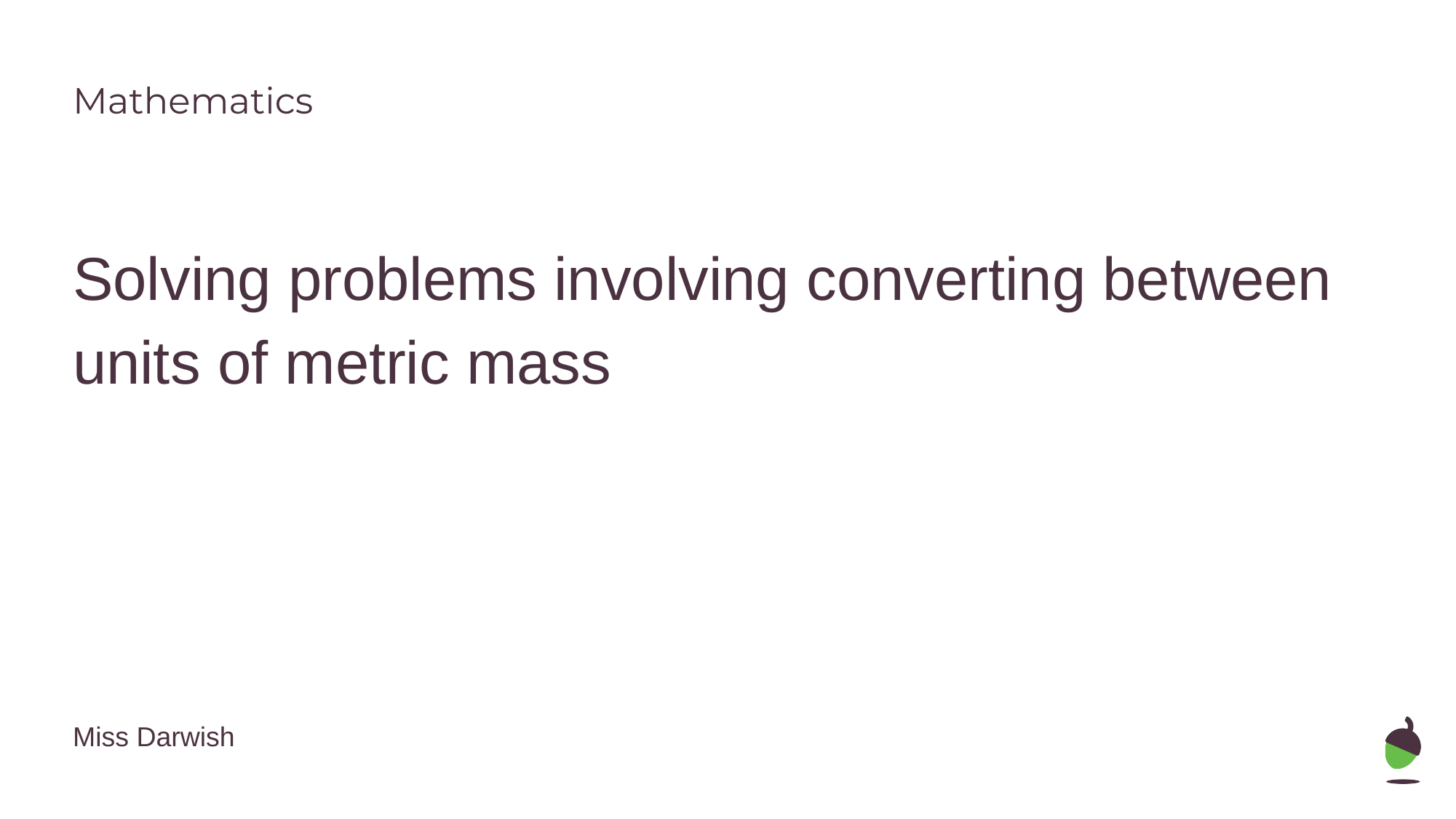

Mathematics
# Solving problems involving converting between units of metric mass
Miss Darwish